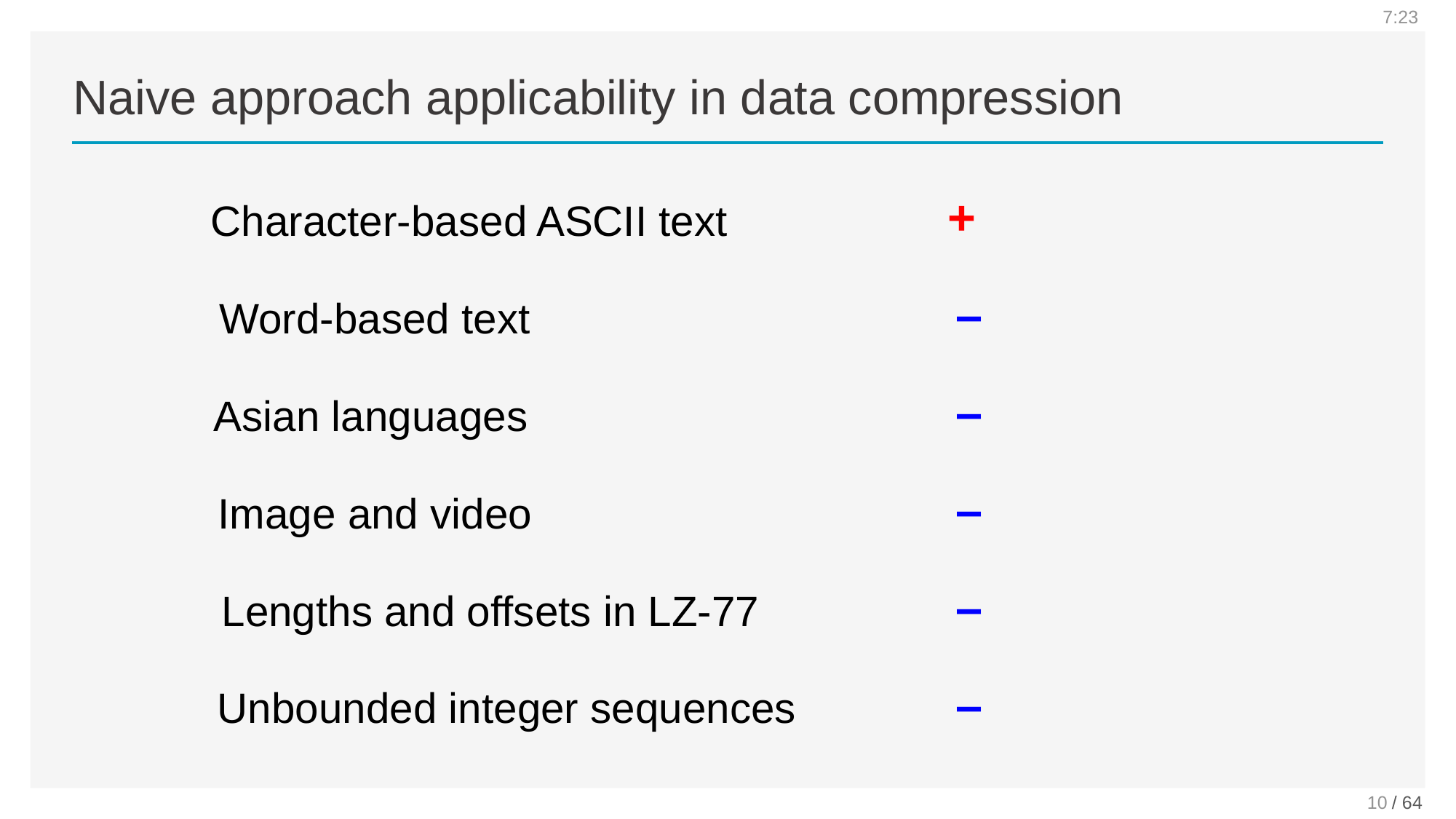

7:23
# Naive approach applicability in data compression
+
Character-based ASCII text
–
Word-based text
–
Asian languages
–
Image and video
–
Lengths and offsets in LZ-77
–
Unbounded integer sequences
10